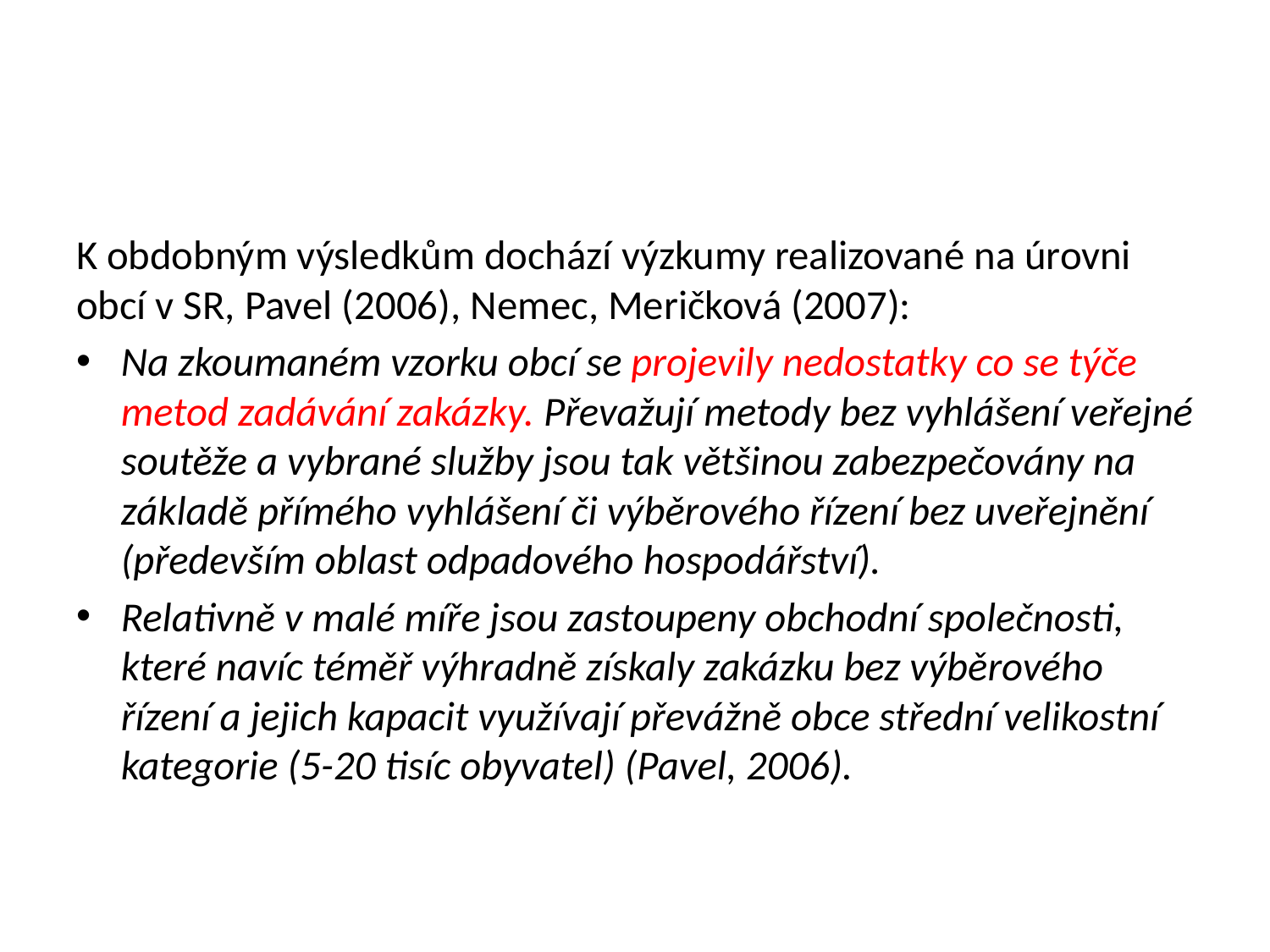

#
K obdobným výsledkům dochází výzkumy realizované na úrovni obcí v SR, Pavel (2006), Nemec, Meričková (2007):
Na zkoumaném vzorku obcí se projevily nedostatky co se týče metod zadávání zakázky. Převažují metody bez vyhlášení veřejné soutěže a vybrané služby jsou tak většinou zabezpečovány na základě přímého vyhlášení či výběrového řízení bez uveřejnění (především oblast odpadového hospodářství).
Relativně v malé míře jsou zastoupeny obchodní společnosti, které navíc téměř výhradně získaly zakázku bez výběrového řízení a jejich kapacit využívají převážně obce střední velikostní kategorie (5-20 tisíc obyvatel) (Pavel, 2006).